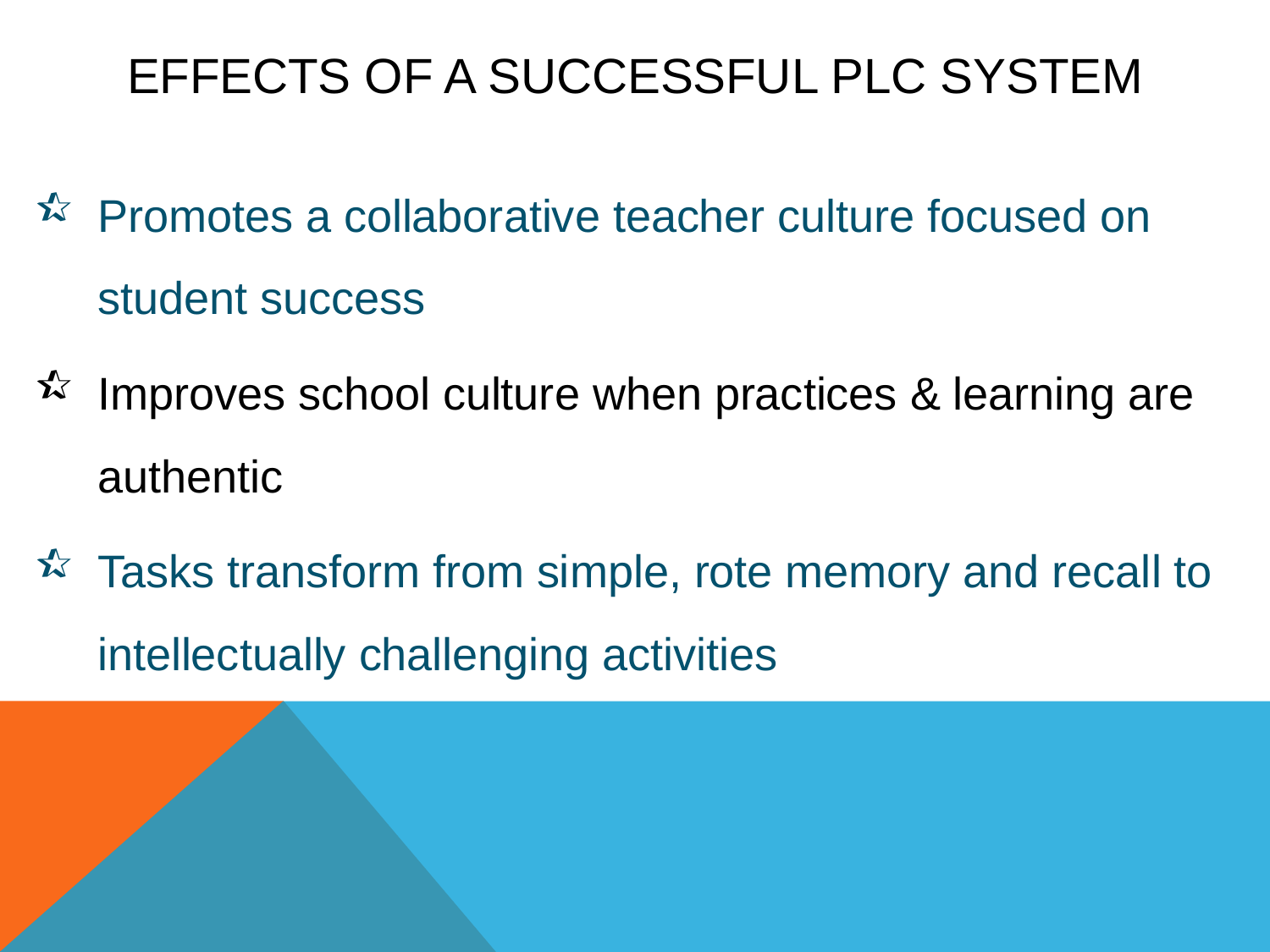

# Effects of a successful plc system
Promotes a collaborative teacher culture focused on student success
Improves school culture when practices & learning are authentic
Tasks transform from simple, rote memory and recall to intellectually challenging activities